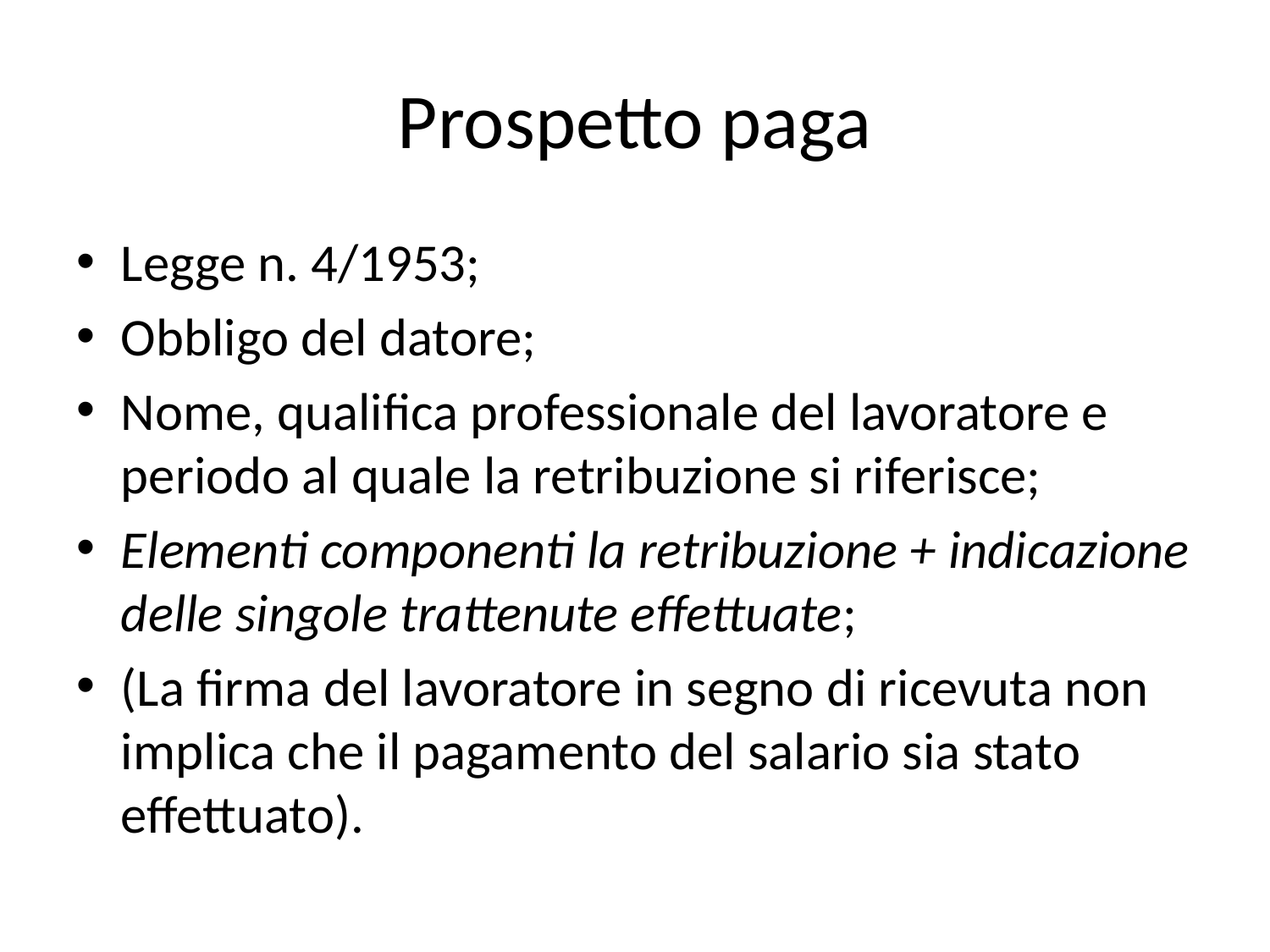

# Prospetto paga
Legge n. 4/1953;
Obbligo del datore;
Nome, qualifica professionale del lavoratore e periodo al quale la retribuzione si riferisce;
Elementi componenti la retribuzione + indicazione delle singole trattenute effettuate;
(La firma del lavoratore in segno di ricevuta non implica che il pagamento del salario sia stato effettuato).